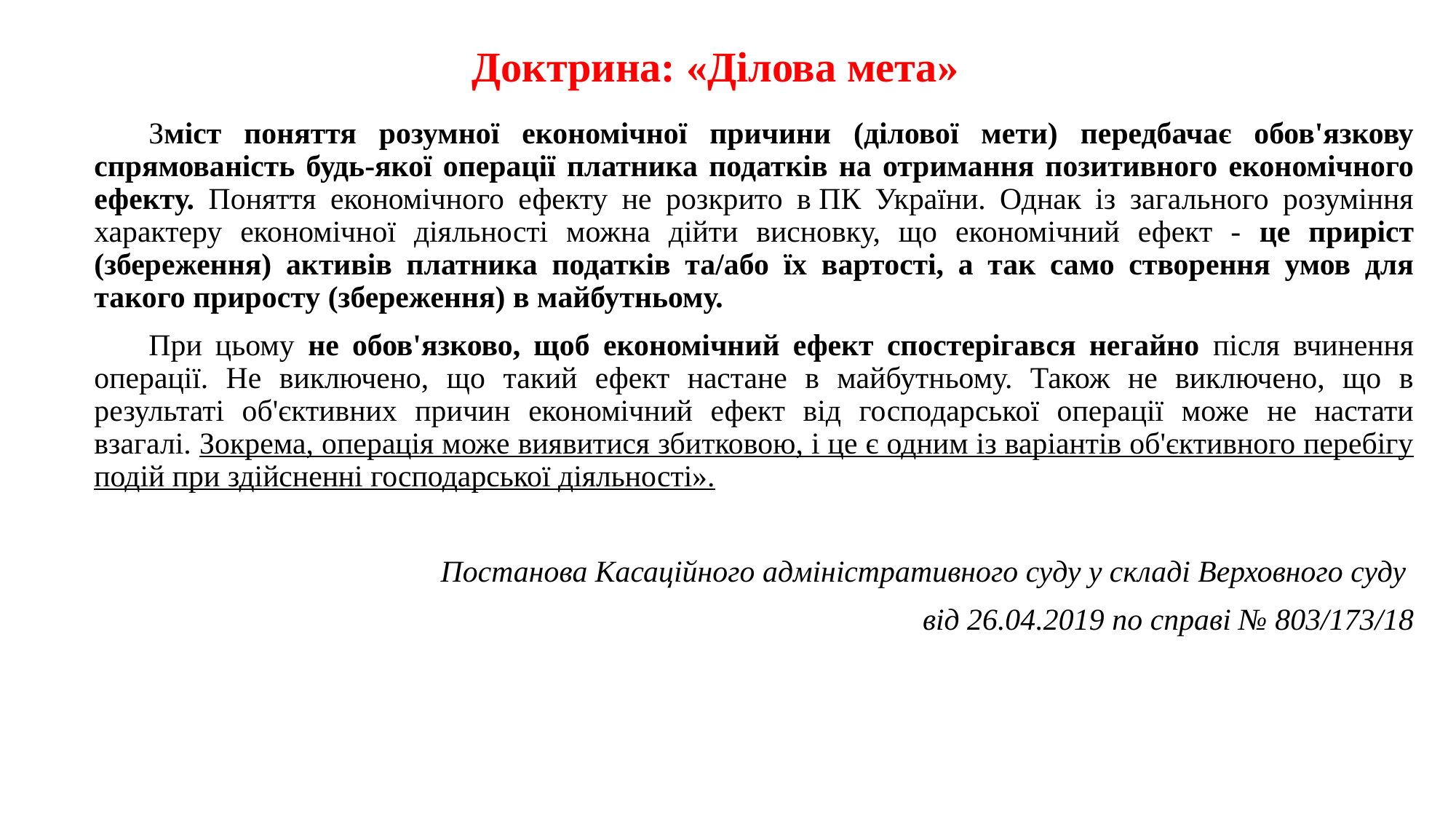

# Доктрина: «Ділова мета»
Зміст поняття розумної економічної причини (ділової мети) передбачає обов'язкову спрямованість будь-якої операції платника податків на отримання позитивного економічного ефекту. Поняття економічного ефекту не розкрито в ПК України. Однак із загального розуміння характеру економічної діяльності можна дійти висновку, що економічний ефект - це приріст (збереження) активів платника податків та/або їх вартості, а так само створення умов для такого приросту (збереження) в майбутньому.
При цьому не обов'язково, щоб економічний ефект спостерігався негайно після вчинення операції. Не виключено, що такий ефект настане в майбутньому. Також не виключено, що в результаті об'єктивних причин економічний ефект від господарської операції може не настати взагалі. Зокрема, операція може виявитися збитковою, і це є одним із варіантів об'єктивного перебігу подій при здійсненні господарської діяльності».

Постанова Касаційного адміністративного суду у складі Верховного суду
від 26.04.2019 по справі № 803/173/18